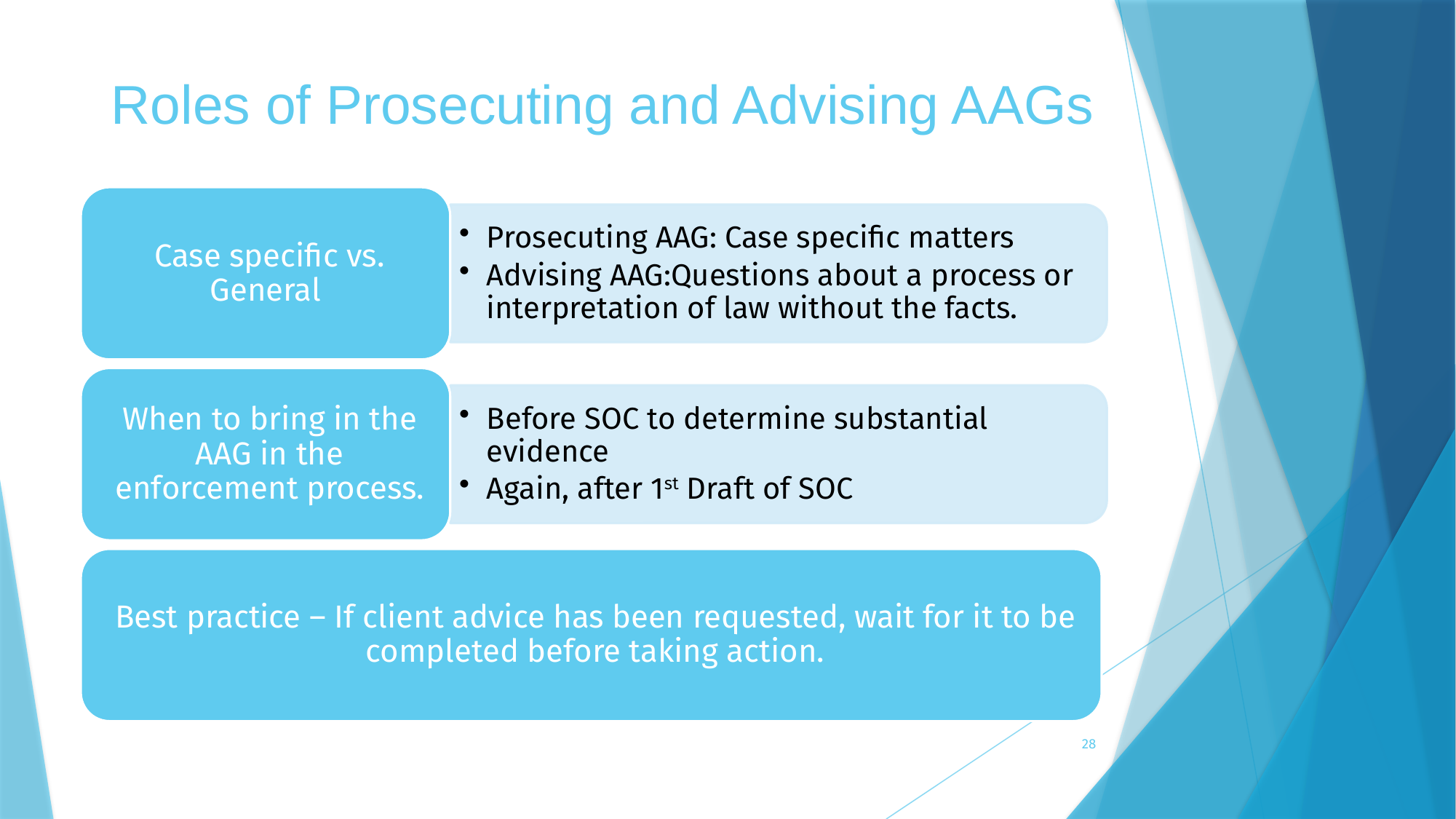

# Roles of Prosecuting and Advising AAGs
Prosecuting AAG: Case specific matters
Advising AAG:Questions about a process or interpretation of law without the facts.
Case specific vs. General
Before SOC to determine substantial evidence
Again, after 1st Draft of SOC
When to bring in the AAG in the enforcement process.
Best practice – If client advice has been requested, wait for it to be completed before taking action.
28